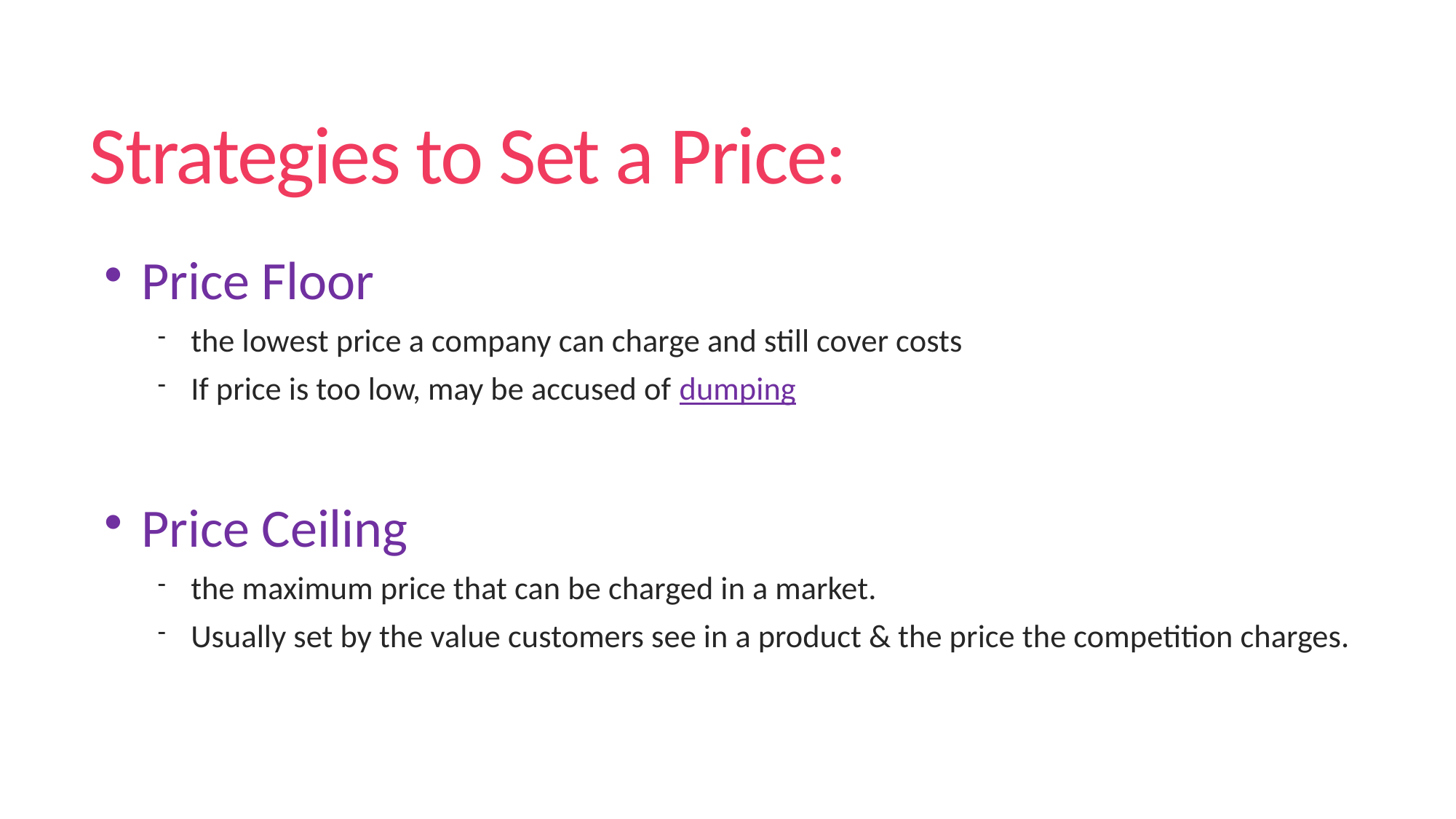

# Strategies to Set a Price:
Price Floor
the lowest price a company can charge and still cover costs
If price is too low, may be accused of dumping

Price Ceiling
the maximum price that can be charged in a market.
Usually set by the value customers see in a product & the price the competition charges.